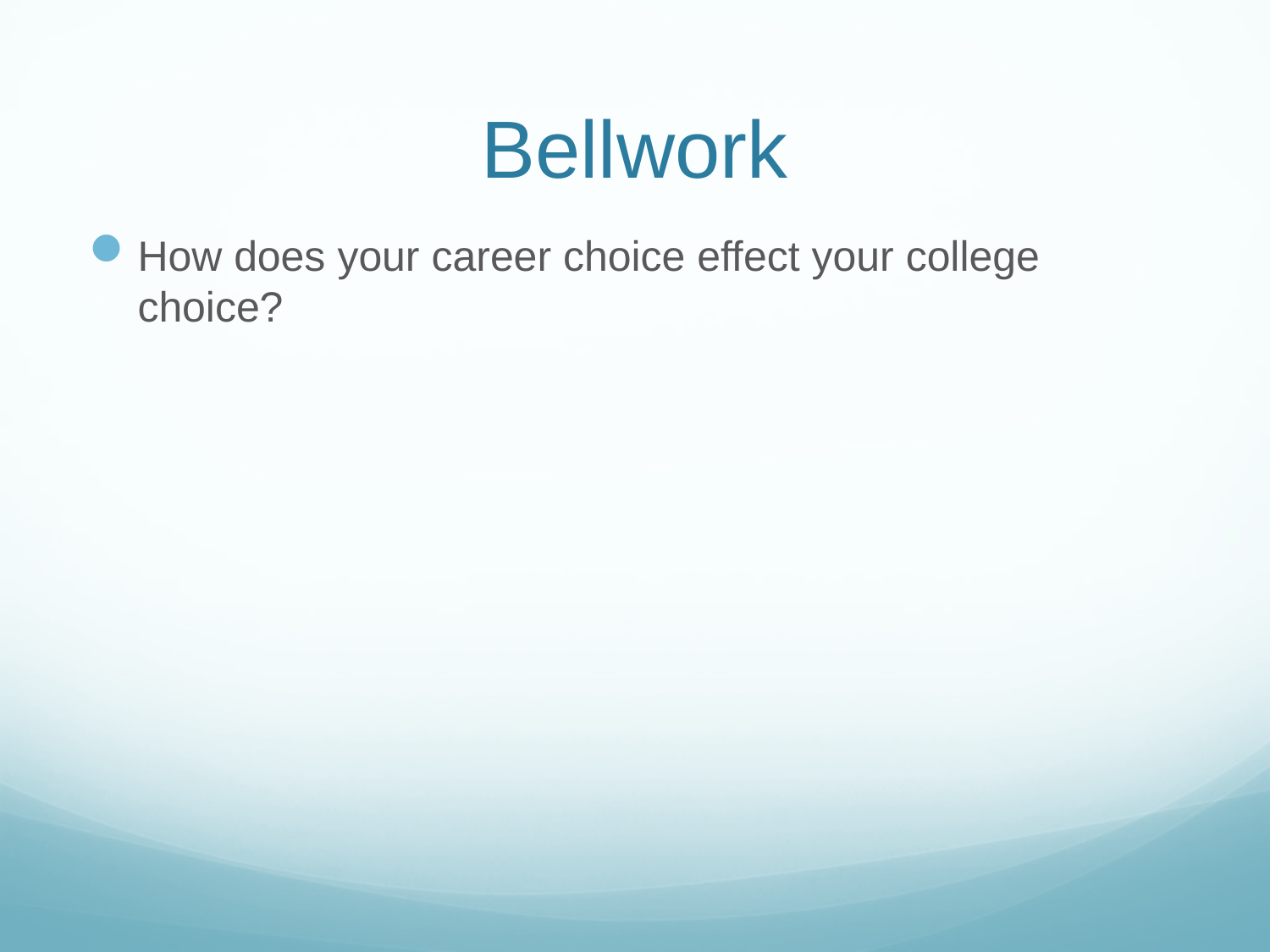

# Bellwork
How does your career choice effect your college choice?